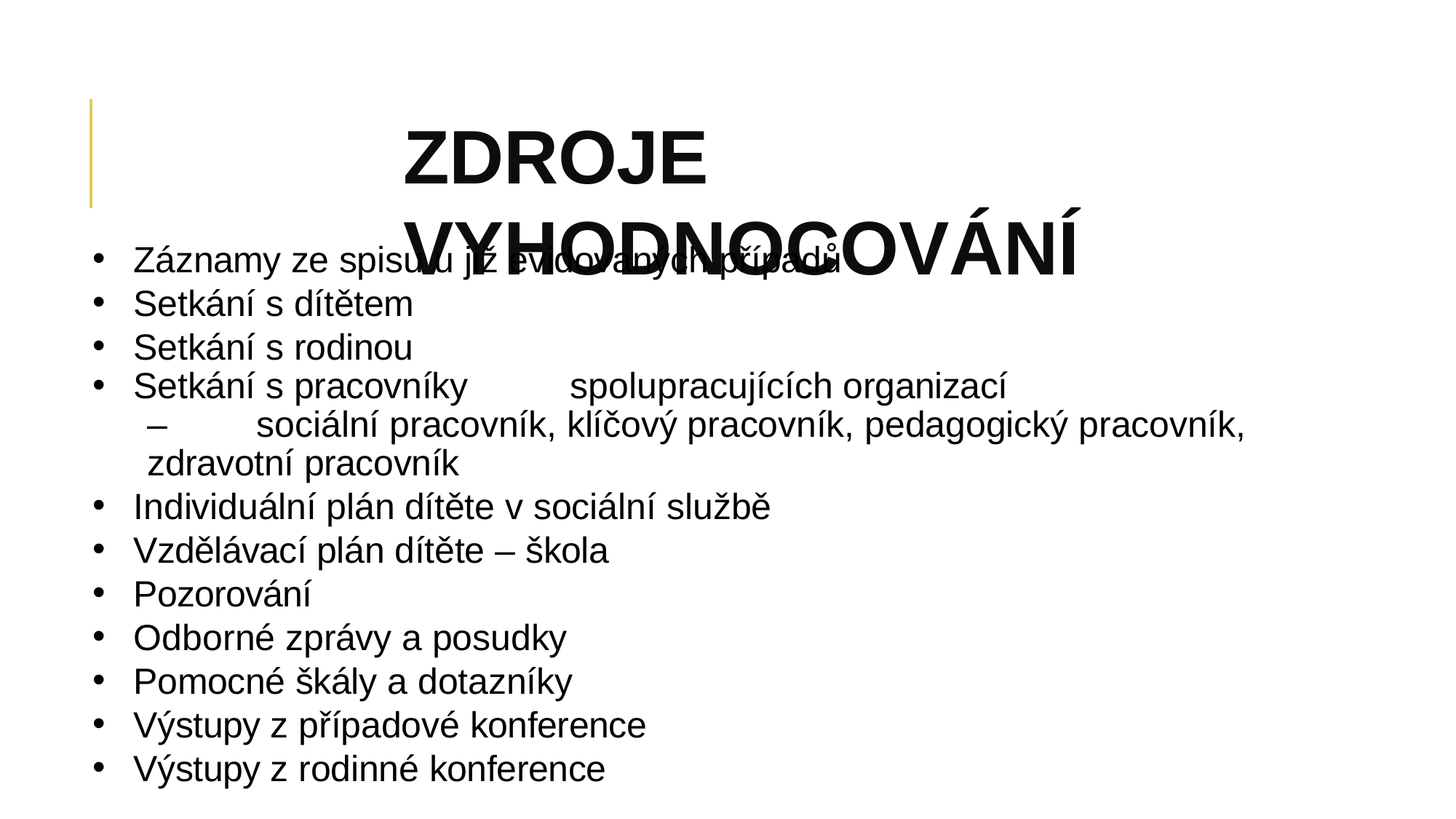

ZDROJE VYHODNOCOVÁNÍ
Záznamy ze spisu u již evidovaných případů
Setkání s dítětem
Setkání s rodinou
Setkání s pracovníky	spolupracujících organizací
–	sociální pracovník, klíčový pracovník, pedagogický pracovník, zdravotní pracovník
Individuální plán dítěte v sociální službě
Vzdělávací plán dítěte – škola
Pozorování
Odborné zprávy a posudky
Pomocné škály a dotazníky
Výstupy z případové konference
Výstupy z rodinné konference